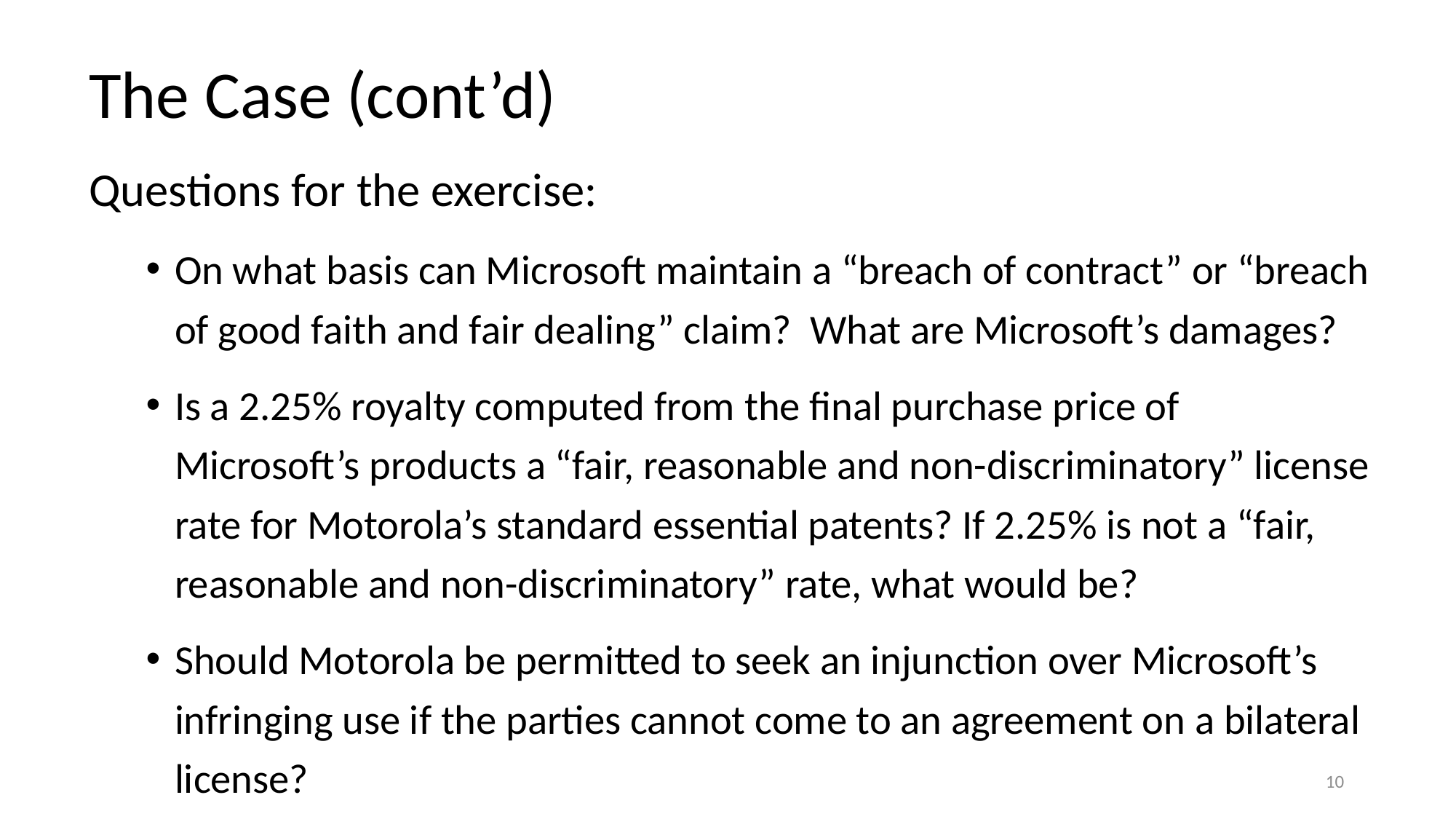

# The Case (cont’d)
Questions for the exercise:
On what basis can Microsoft maintain a “breach of contract” or “breach of good faith and fair dealing” claim?  What are Microsoft’s damages?
Is a 2.25% royalty computed from the final purchase price of Microsoft’s products a “fair, reasonable and non-discriminatory” license rate for Motorola’s standard essential patents? If 2.25% is not a “fair, reasonable and non-discriminatory” rate, what would be?
Should Motorola be permitted to seek an injunction over Microsoft’s infringing use if the parties cannot come to an agreement on a bilateral license?
10